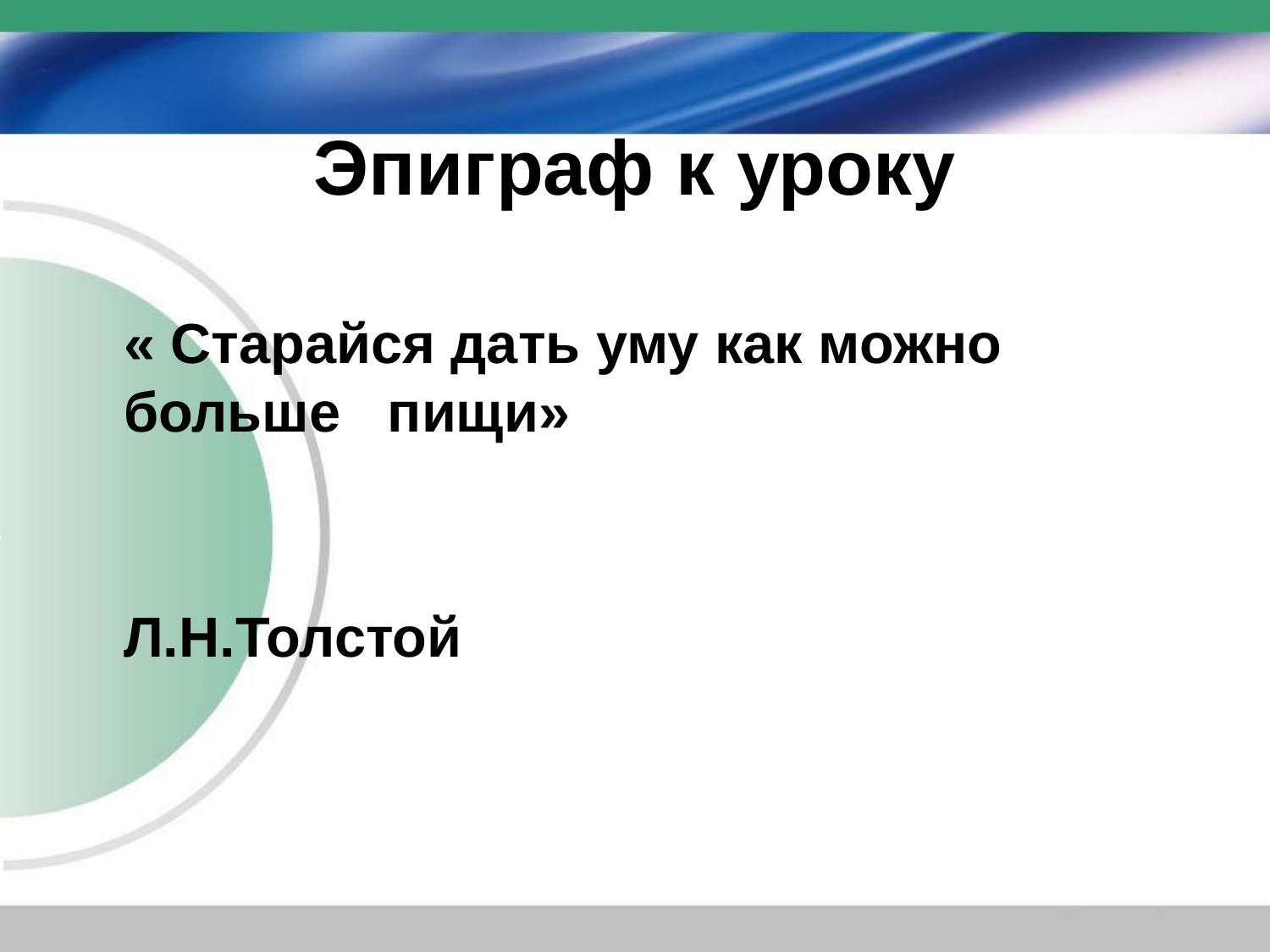

# Эпиграф к уроку

	« Старайся дать уму как можно больше   пищи»

							Л.Н.Толстой